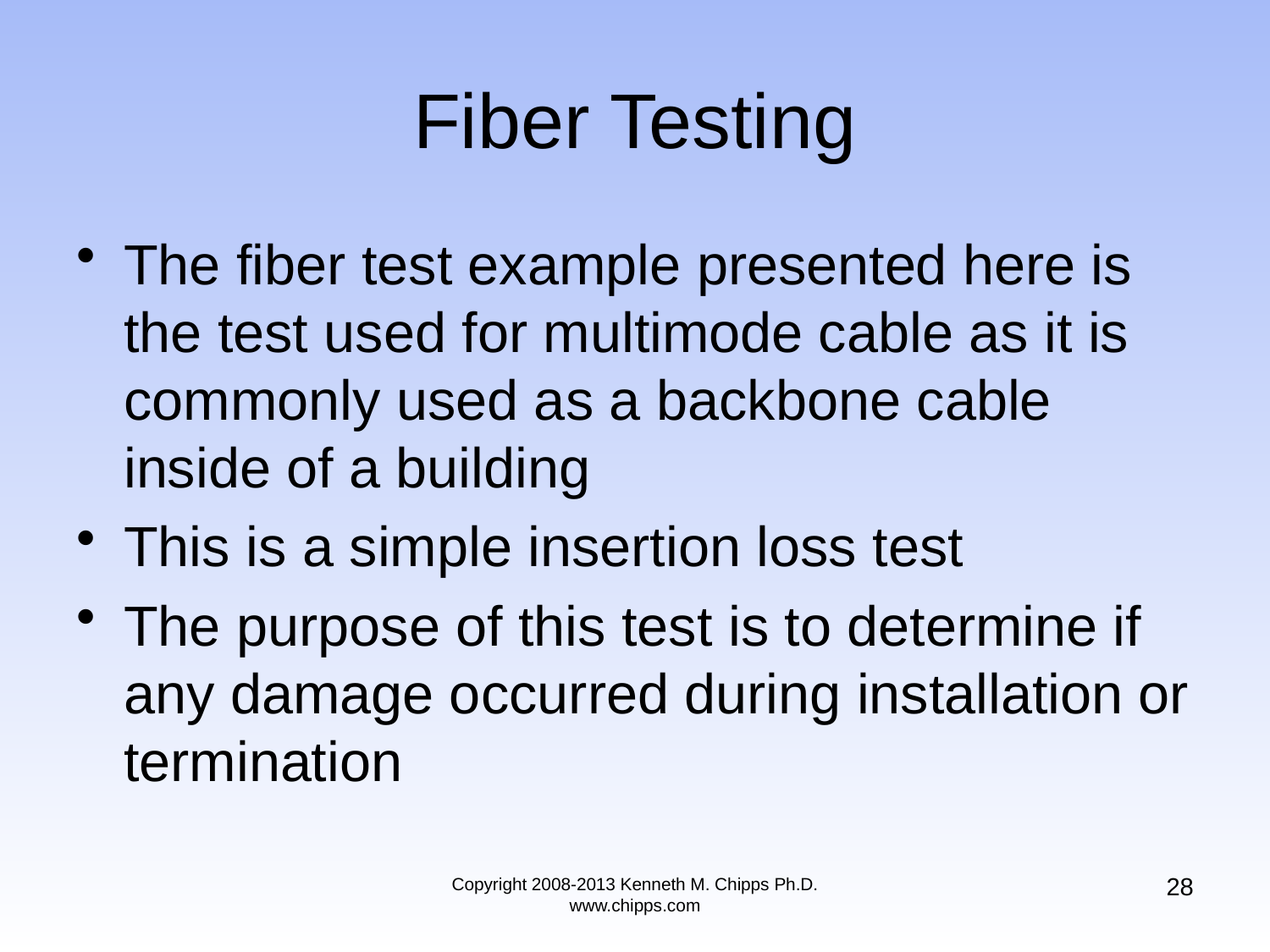

# Fiber Testing
The fiber test example presented here is the test used for multimode cable as it is commonly used as a backbone cable inside of a building
This is a simple insertion loss test
The purpose of this test is to determine if any damage occurred during installation or termination
28
Copyright 2008-2013 Kenneth M. Chipps Ph.D. www.chipps.com